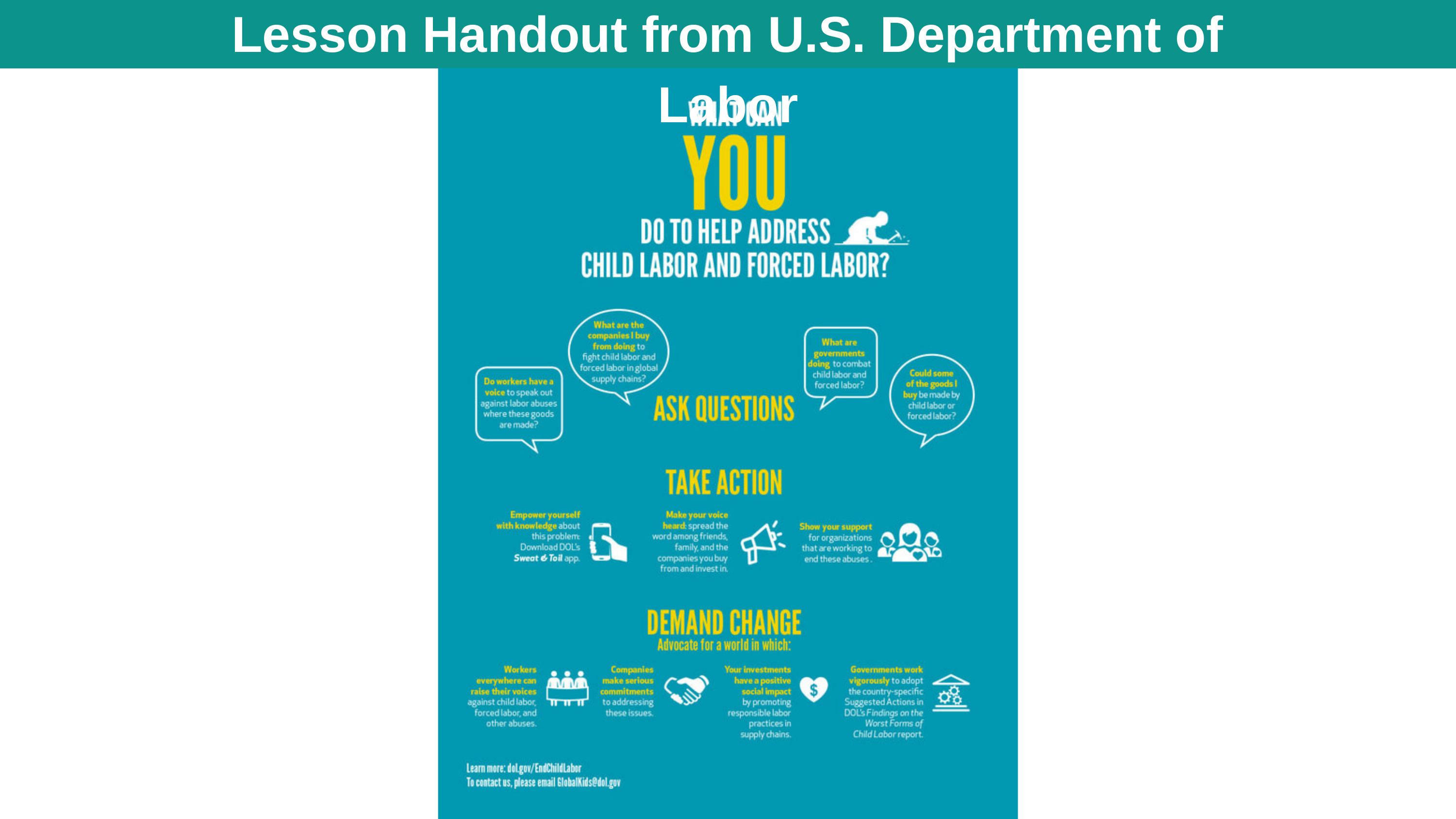

Lesson Handout from U.S. Department of Labor